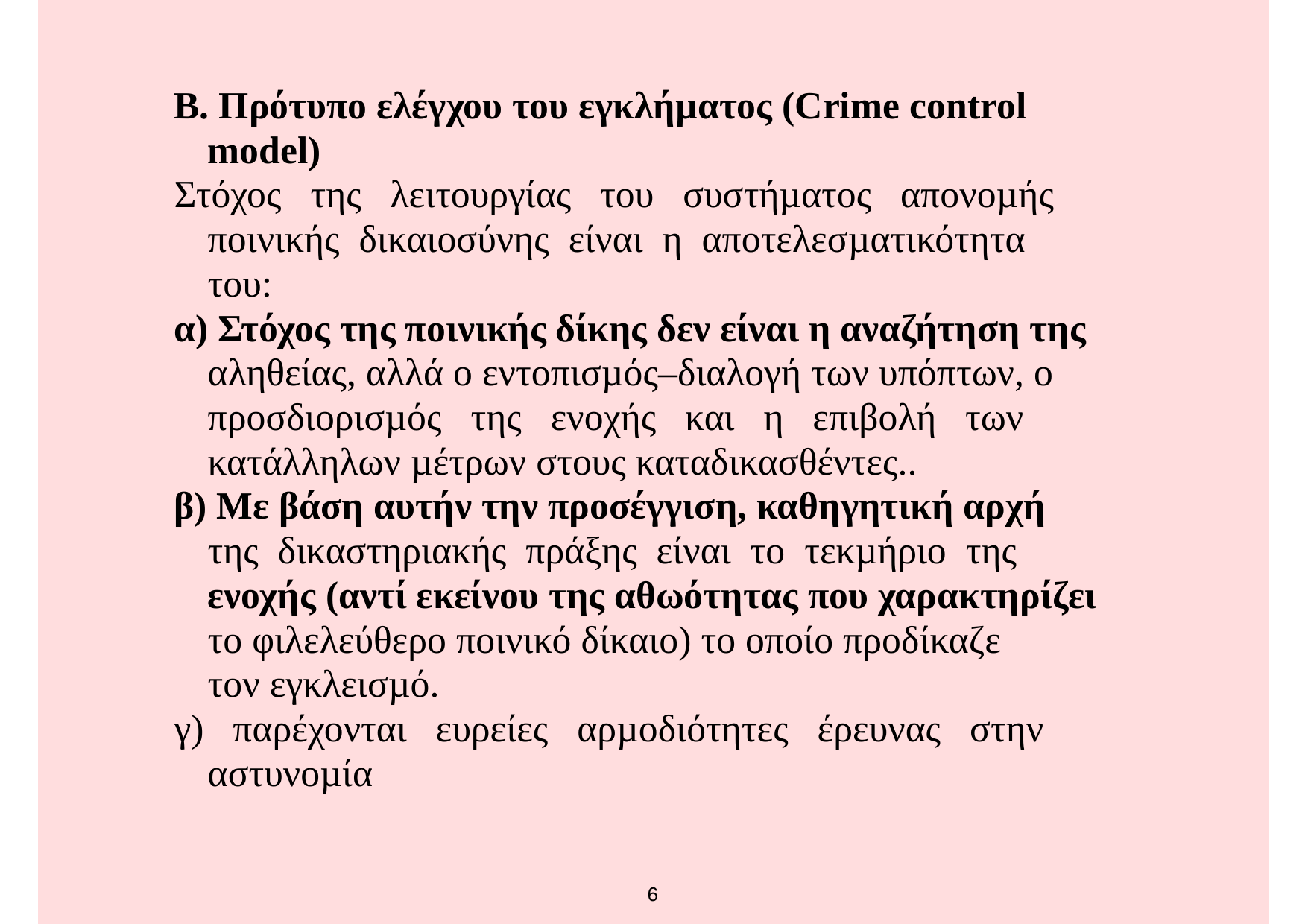

Β. Πρότυπο ελέγχου του εγκλήµατος (Crime control
model)
Στόχος   της   λειτουργίας   του   συστήµατος   απονοµής
ποινικής  δικαιοσύνης  είναι  η  αποτελεσµατικότητα
του:
α) Στόχος της ποινικής δίκης δεν είναι η αναζήτηση της
αληθείας, αλλά ο εντοπισµός–διαλογή των υπόπτων, ο
προσδιορισµός   της   ενοχής   και   η   επιβολή   των
κατάλληλων µέτρων στους καταδικασθέντες..
β) Με βάση αυτήν την προσέγγιση, καθηγητική αρχή
της  δικαστηριακής  πράξης  είναι  το  τεκµήριο  της
ενοχής (αντί εκείνου της αθωότητας που χαρακτηρίζει
το φιλελεύθερο ποινικό δίκαιο) το οποίο προδίκαζε
τον εγκλεισµό.
γ)   παρέχονται   ευρείες   αρµοδιότητες   έρευνας   στην
αστυνοµία
6